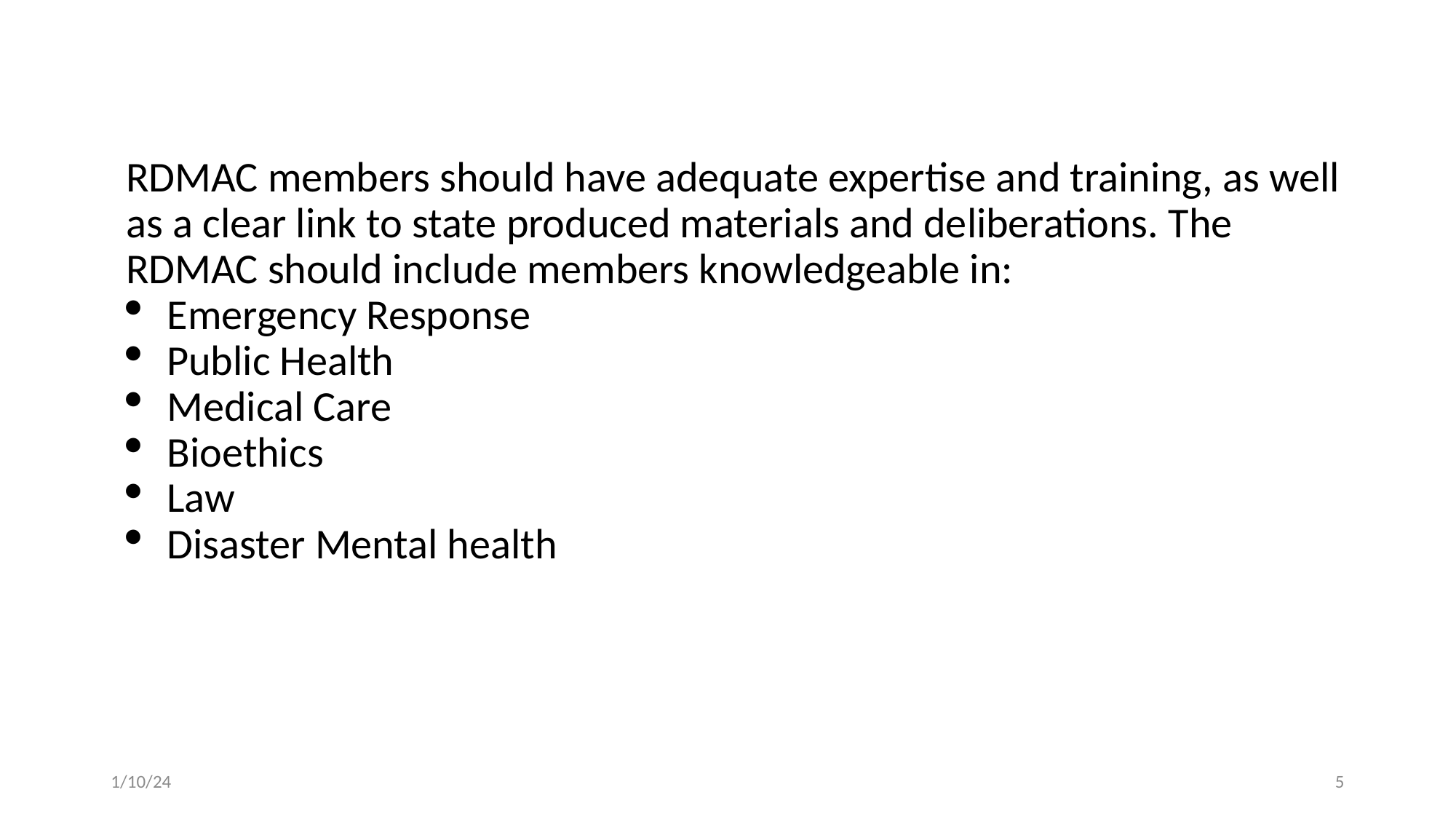

RDMAC members should have adequate expertise and training, as well as a clear link to state produced materials and deliberations. The RDMAC should include members knowledgeable in:
Emergency Response
Public Health
Medical Care
Bioethics
Law
Disaster Mental health

1/10/24
5